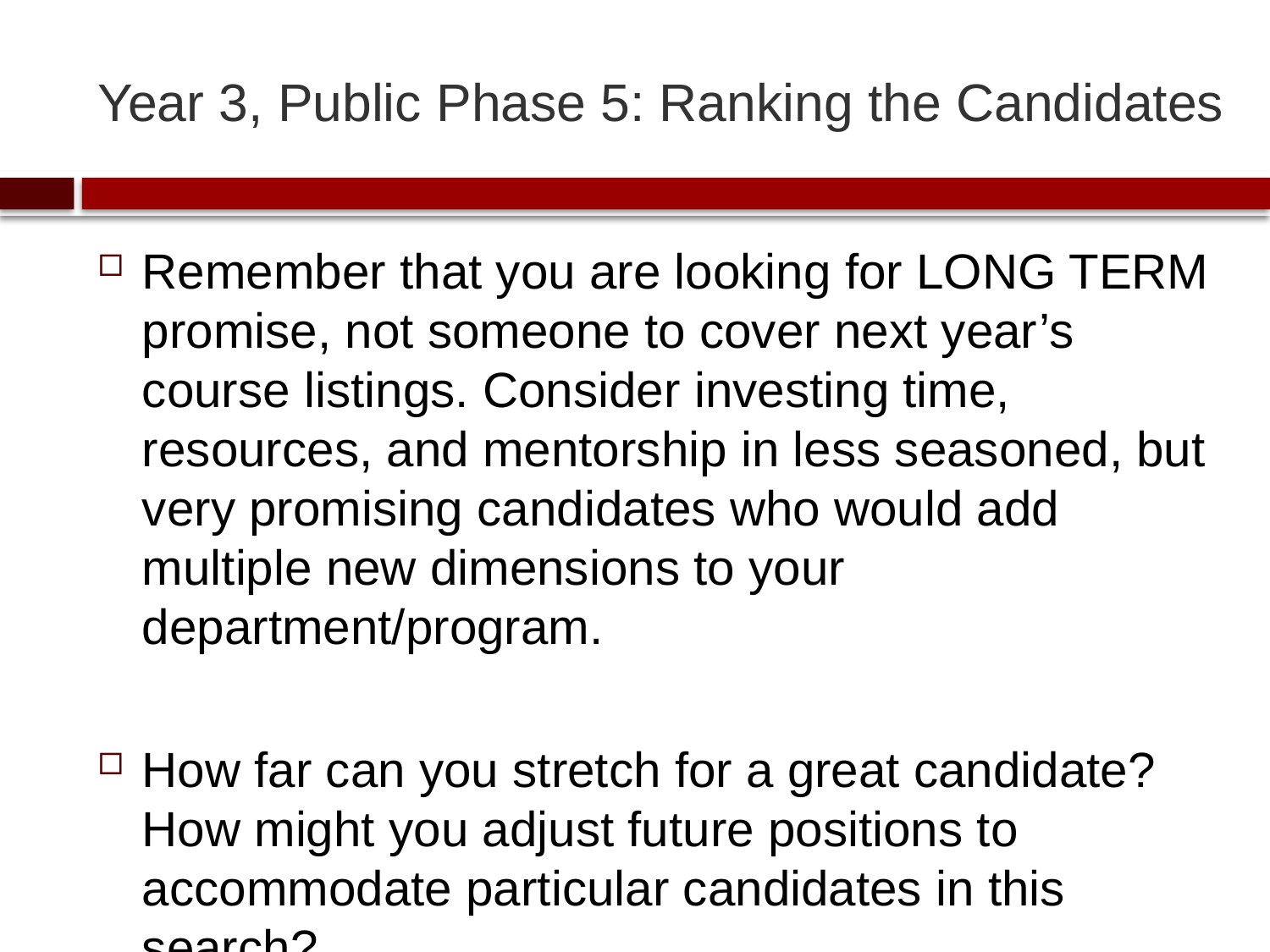

# Year 3, Public Phase 5: Ranking the Candidates
Remember that you are looking for LONG TERM promise, not someone to cover next year’s course listings. Consider investing time, resources, and mentorship in less seasoned, but very promising candidates who would add multiple new dimensions to your department/program.

How far can you stretch for a great candidate? How might you adjust future positions to accommodate particular candidates in this search?